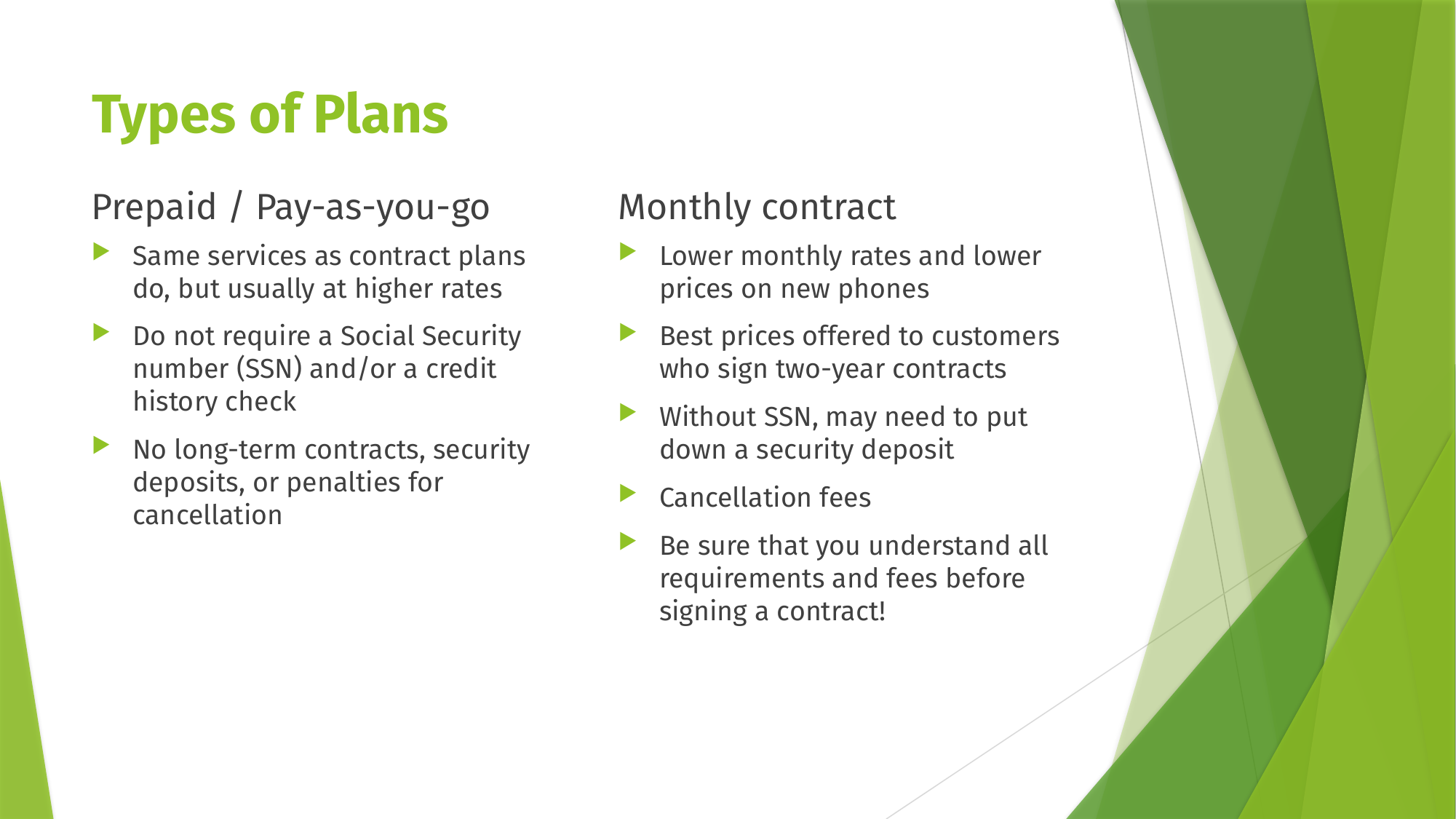

# Types of Plans
Prepaid / Pay-as-you-go
Monthly contract
Same services as contract plans do, but usually at higher rates
Do not require a Social Security number (SSN) and/or a credit history check
No long-term contracts, security deposits, or penalties for cancellation

Lower monthly rates and lower prices on new phones
Best prices offered to customers who sign two-year contracts
Without SSN, may need to put down a security deposit
Cancellation fees
Be sure that you understand all requirements and fees before signing a contract!